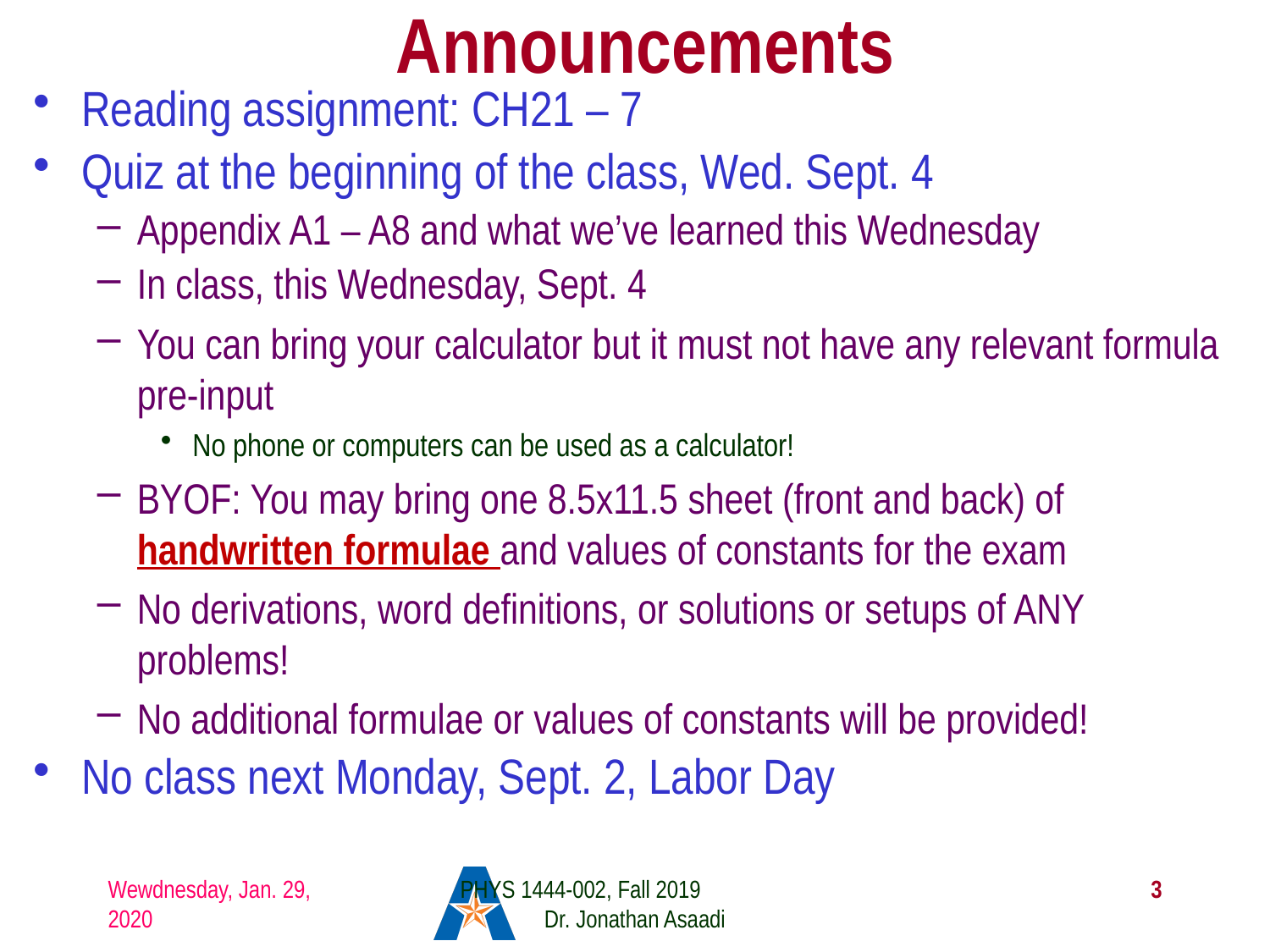

# Announcements
Reading assignment: CH21 – 7
Quiz at the beginning of the class, Wed. Sept. 4
Appendix A1 – A8 and what we’ve learned this Wednesday
In class, this Wednesday, Sept. 4
You can bring your calculator but it must not have any relevant formula pre-input
No phone or computers can be used as a calculator!
BYOF: You may bring one 8.5x11.5 sheet (front and back) of handwritten formulae and values of constants for the exam
No derivations, word definitions, or solutions or setups of ANY problems!
No additional formulae or values of constants will be provided!
No class next Monday, Sept. 2, Labor Day
Wewdnesday, Jan. 29, 2020
PHYS 1444-002, Fall 2019                    Dr. Jonathan Asaadi
3